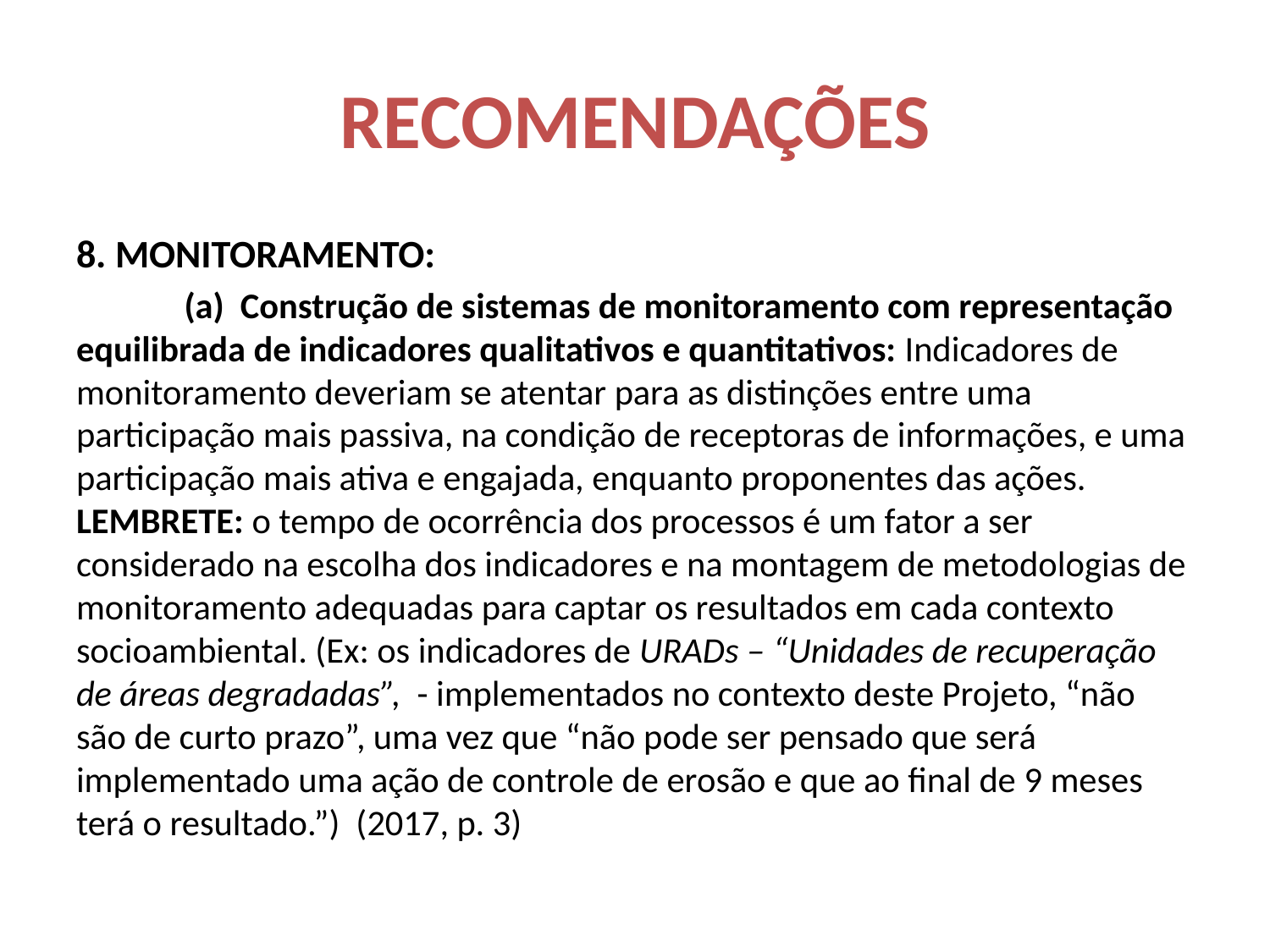

# RECOMENDAÇÕES
8. MONITORAMENTO:
	(a)  Construção de sistemas de monitoramento com representação equilibrada de indicadores qualitativos e quantitativos: Indicadores de monitoramento deveriam se atentar para as distinções entre uma participação mais passiva, na condição de receptoras de informações, e uma participação mais ativa e engajada, enquanto proponentes das ações. LEMBRETE: o tempo de ocorrência dos processos é um fator a ser considerado na escolha dos indicadores e na montagem de metodologias de monitoramento adequadas para captar os resultados em cada contexto socioambiental. (Ex: os indicadores de URADs – “Unidades de recuperação de áreas degradadas”,  - implementados no contexto deste Projeto, “não são de curto prazo”, uma vez que “não pode ser pensado que será implementado uma ação de controle de erosão e que ao final de 9 meses terá o resultado.”)  (2017, p. 3)